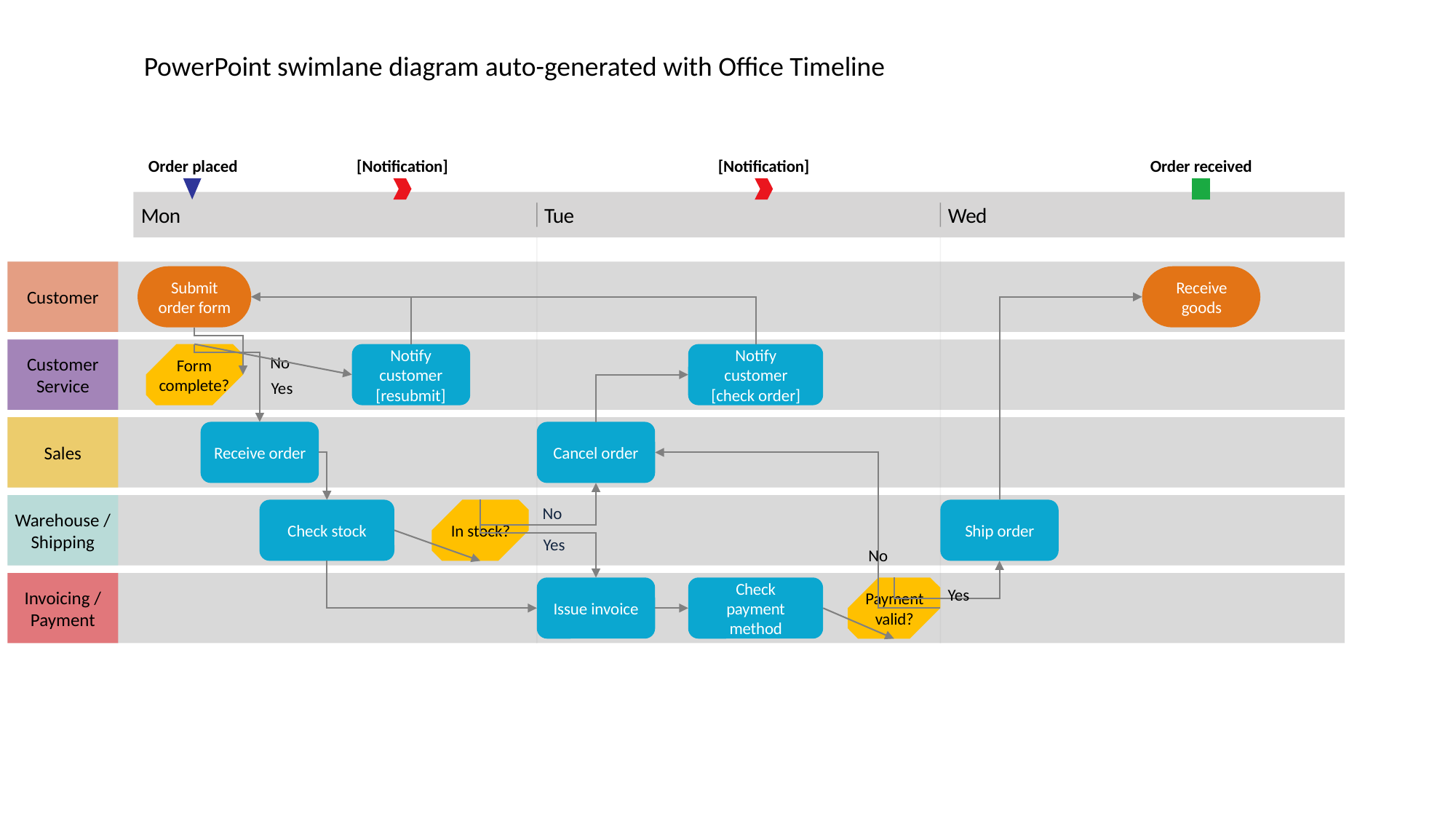

0.3 days
0.3 days
0.2 days
0.3 days
0.3 days
0.3 days
0.3 days
0.3 days
0.3 days
0.2 days
0.3 days
0.3 days
0.2 days
Sep 12
Sep 12
Sep 13
Sep 14
2022
2022
Today

PowerPoint swimlane diagram auto-generated with Office Timeline
Order placed
[Notification]
[Notification]
Order received

Mon
Tue
Wed

Submit
order form
Receive
goods
Customer

Notify
customer
[resubmit]

Notify
customer
[check order]
No
Customer Service
Form
complete?
Yes

Sales
Receive order
Cancel order

No

Warehouse / Shipping
Check stock
In stock?
Ship order
Yes
No

Check
payment
method
Yes
Invoicing / Payment
Payment
valid?
Issue invoice